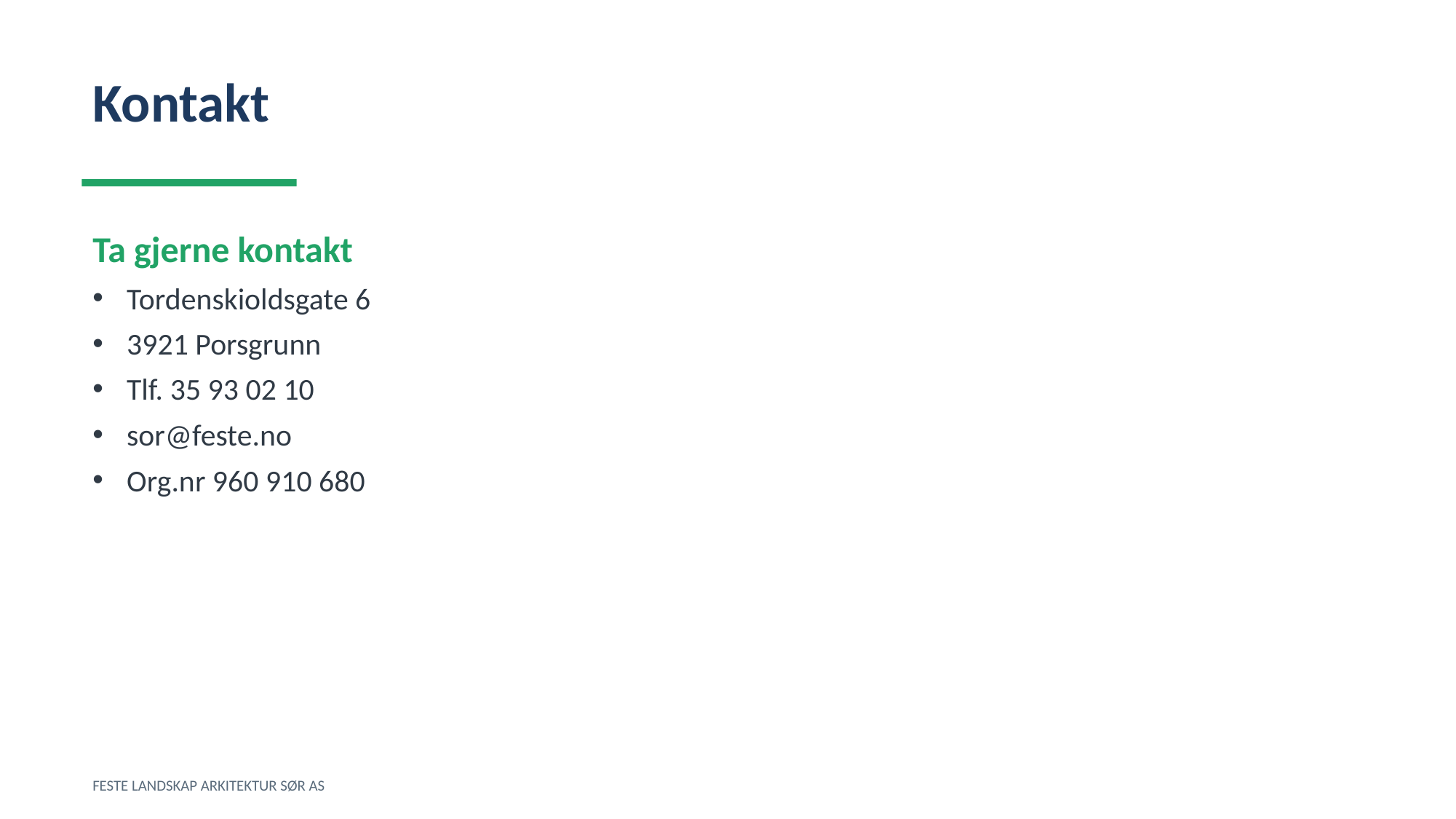

Kontakt

Ta gjerne kontakt
Tordenskioldsgate 6
3921 Porsgrunn
Tlf. 35 93 02 10
sor@feste.no
Org.nr 960 910 680
FESTE LANDSKAP ARKITEKTUR SØR AS